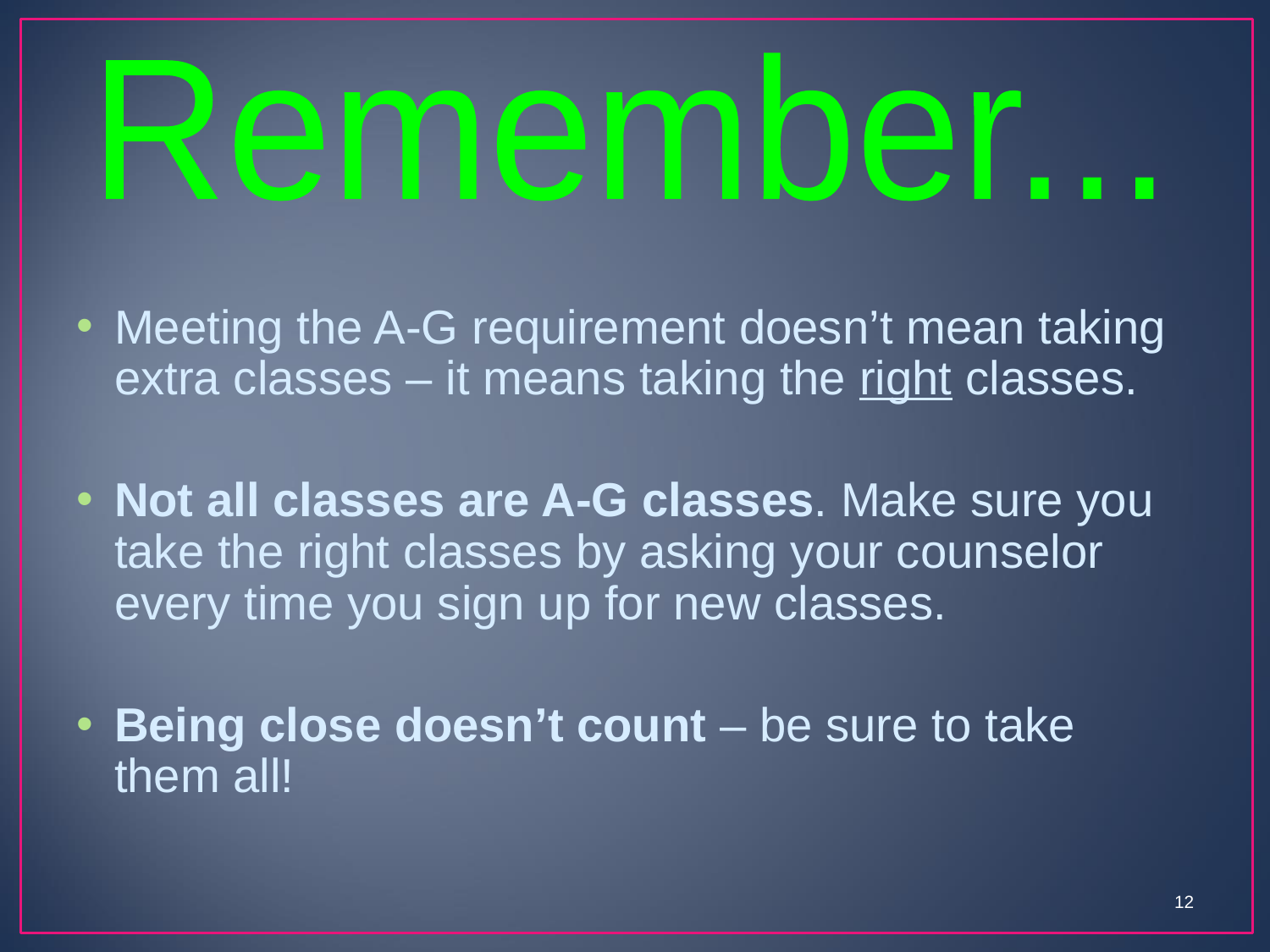

Remember...
Meeting the A-G requirement doesn’t mean taking extra classes – it means taking the right classes.

Not all classes are A-G classes. Make sure you take the right classes by asking your counselor every time you sign up for new classes.

Being close doesn’t count – be sure to take them all!

12